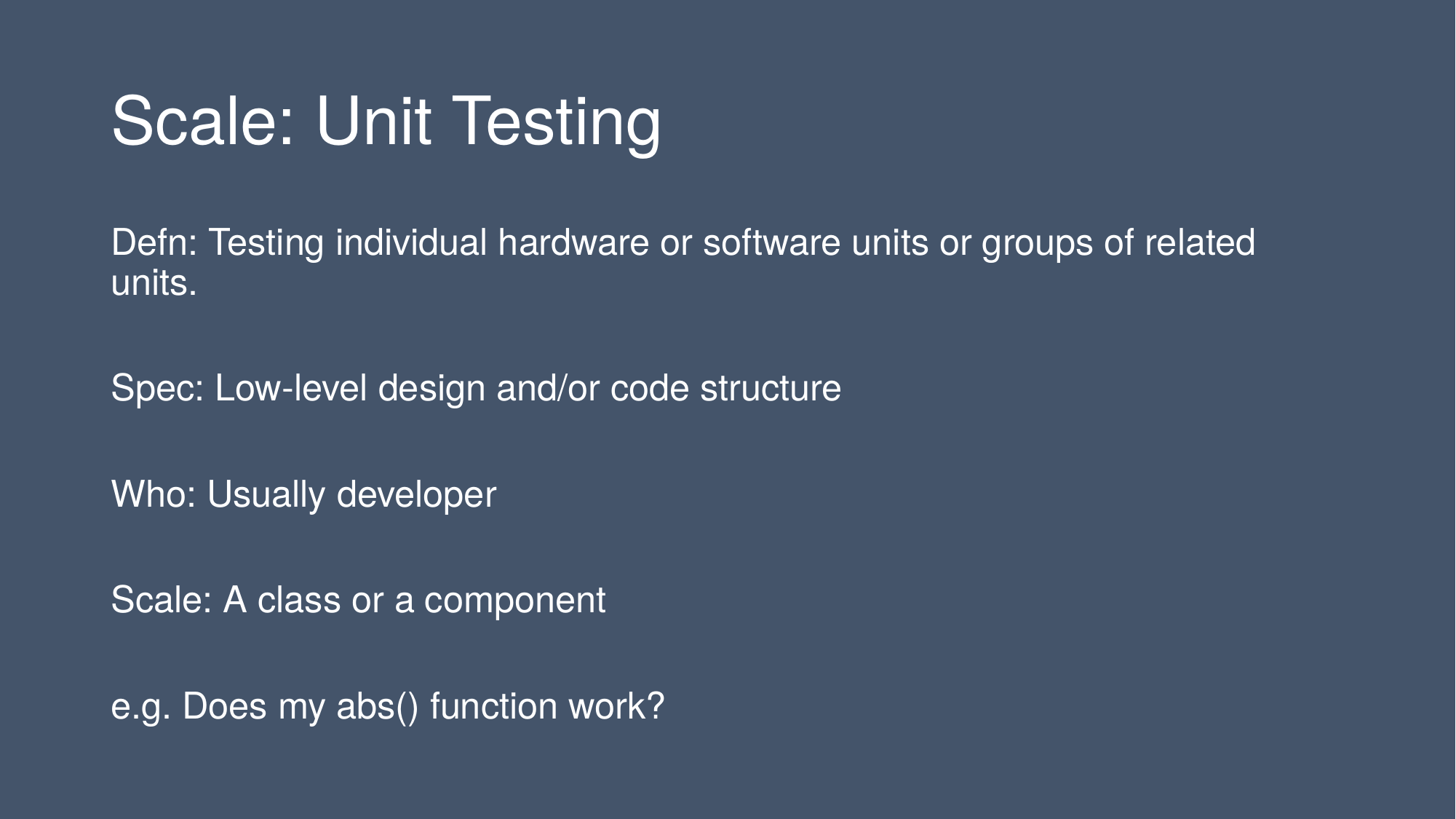

# Scale: Unit Testing
Defn: Testing individual hardware or software units or groups of related units.

Spec: Low-level design and/or code structure

Who: Usually developer

Scale: A class or a component

e.g. Does my abs() function work?